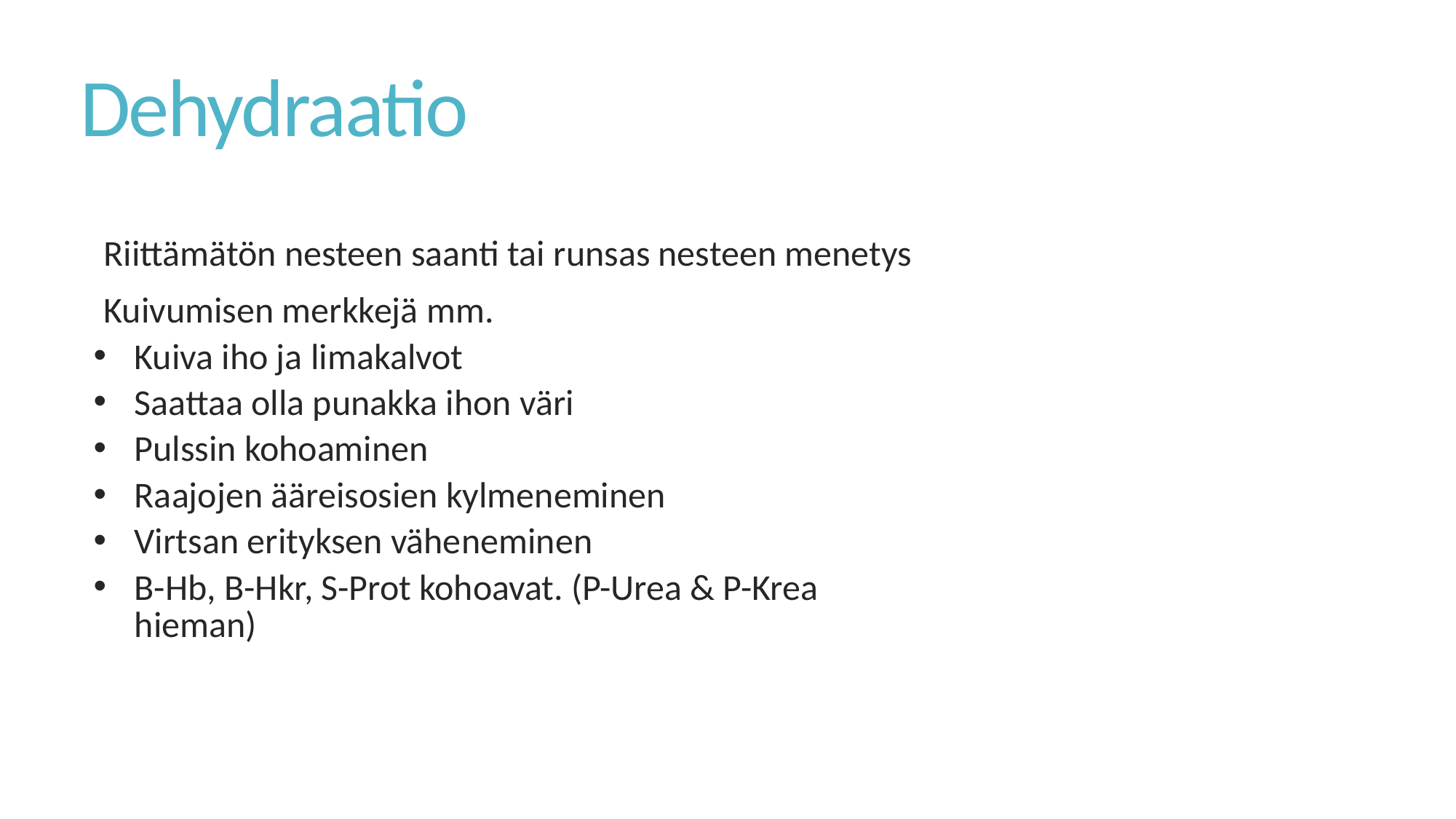

Dehydraatio
Riittämätön nesteen saanti tai runsas nesteen menetys
Kuivumisen merkkejä mm.
Kuiva iho ja limakalvot
Saattaa olla punakka ihon väri
Pulssin kohoaminen
Raajojen ääreisosien kylmeneminen
Virtsan erityksen väheneminen
B-Hb, B-Hkr, S-Prot kohoavat. (P-Urea & P-Krea hieman)